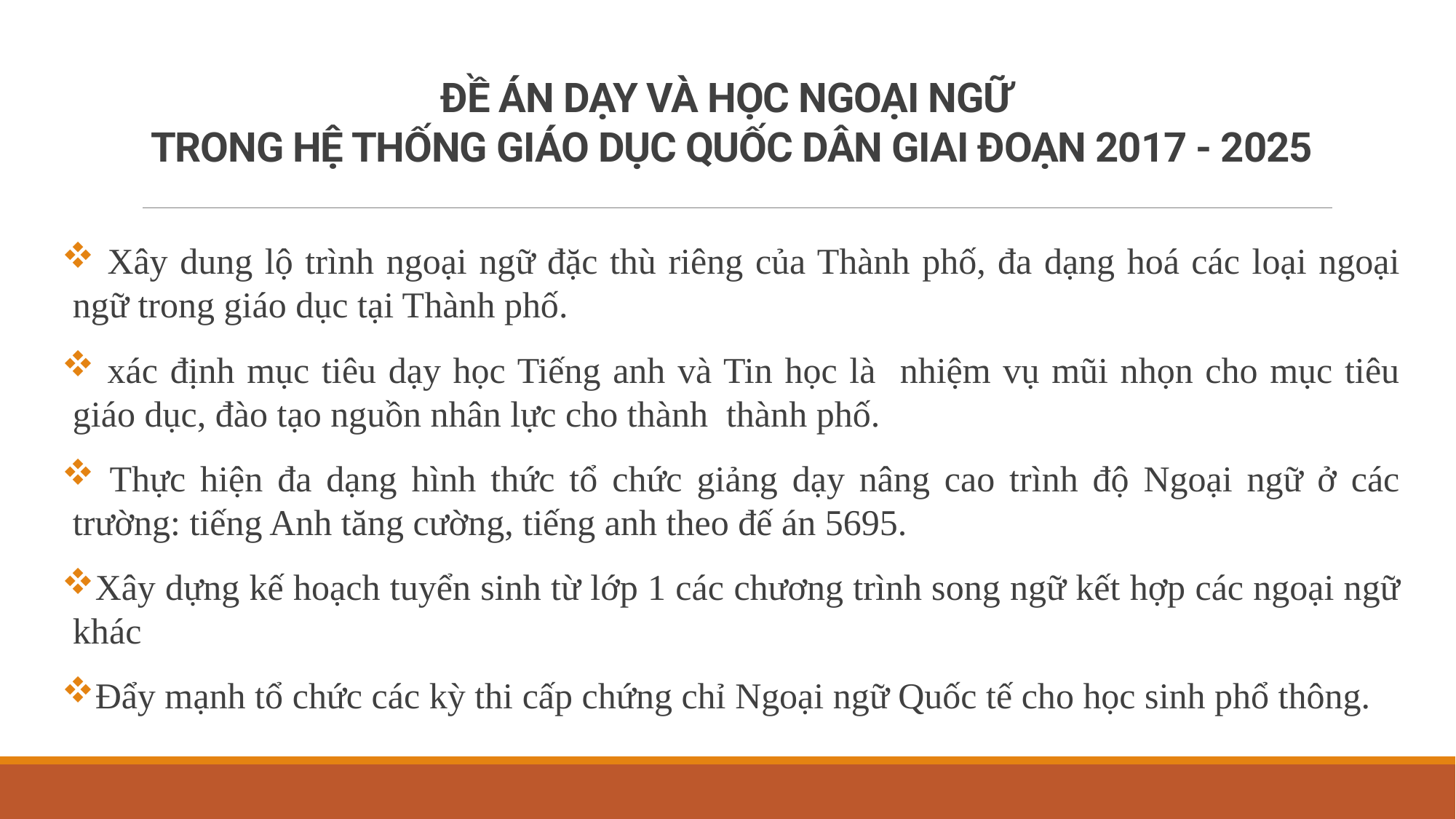

# ĐỀ ÁN DẠY VÀ HỌC NGOẠI NGỮ TRONG HỆ THỐNG GIÁO DỤC QUỐC DÂN GIAI ĐOẠN 2017 - 2025
 Xây dung lộ trình ngoại ngữ đặc thù riêng của Thành phố, đa dạng hoá các loại ngoại ngữ trong giáo dục tại Thành phố.
 xác định mục tiêu dạy học Tiếng anh và Tin học là  nhiệm vụ mũi nhọn cho mục tiêu giáo dục, đào tạo nguồn nhân lực cho thành  thành phố.
 Thực hiện đa dạng hình thức tổ chức giảng dạy nâng cao trình độ Ngoại ngữ ở các trường: tiếng Anh tăng cường, tiếng anh theo đế án 5695.
Xây dựng kế hoạch tuyển sinh từ lớp 1 các chương trình song ngữ kết hợp các ngoại ngữ khác
Đẩy mạnh tổ chức các kỳ thi cấp chứng chỉ Ngoại ngữ Quốc tế cho học sinh phổ thông.